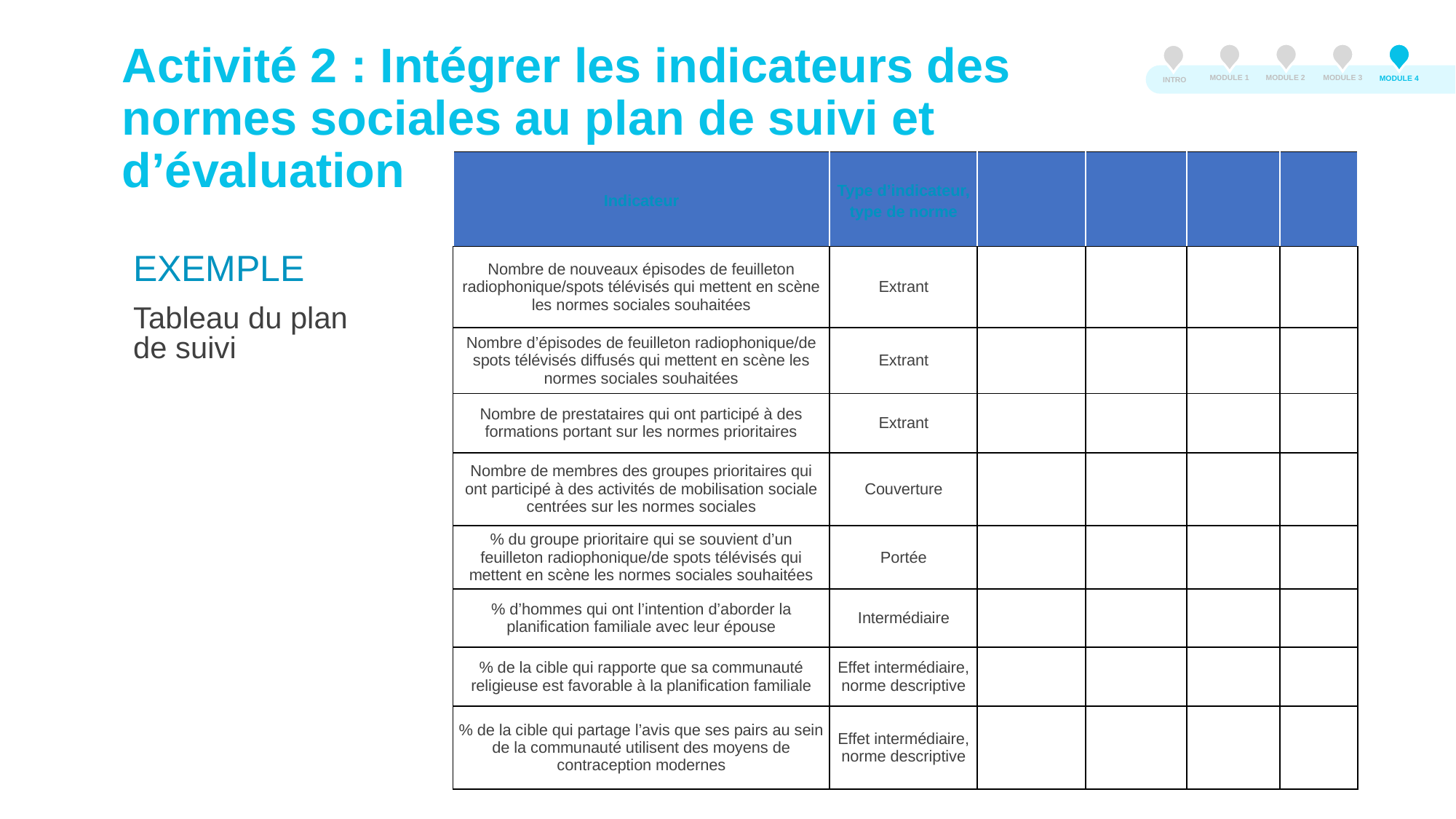

Activité 2

MODULE 3
MODULE 2
MODULE 1
MODULE 4
INTRO
Activité 2 : Intégrer les indicateurs des normes sociales au plan de suivi et d’évaluation
| Indicateur | Type d’indicateur, type de norme |  |  |  |  |
| --- | --- | --- | --- | --- | --- |
| Nombre de nouveaux épisodes de feuilleton radiophonique/spots télévisés qui mettent en scène les normes sociales souhaitées | Extrant |  |  |  |  |
| Nombre d’épisodes de feuilleton radiophonique/de spots télévisés diffusés qui mettent en scène les normes sociales souhaitées | Extrant |  |  |  |  |
| Nombre de prestataires qui ont participé à des formations portant sur les normes prioritaires | Extrant |  |  |  |  |
| Nombre de membres des groupes prioritaires qui ont participé à des activités de mobilisation sociale centrées sur les normes sociales | Couverture |  |  |  |  |
| % du groupe prioritaire qui se souvient d’un feuilleton radiophonique/de spots télévisés qui mettent en scène les normes sociales souhaitées | Portée |  |  |  |  |
| % d’hommes qui ont l’intention d’aborder la planification familiale avec leur épouse | Intermédiaire |  |  |  |  |
| % de la cible qui rapporte que sa communauté religieuse est favorable à la planification familiale | Effet intermédiaire, norme descriptive |  |  |  |  |
| % de la cible qui partage l’avis que ses pairs au sein de la communauté utilisent des moyens de contraception modernes | Effet intermédiaire, norme descriptive |  |  |  |  |
EXEMPLE
Tableau du plan de suivi